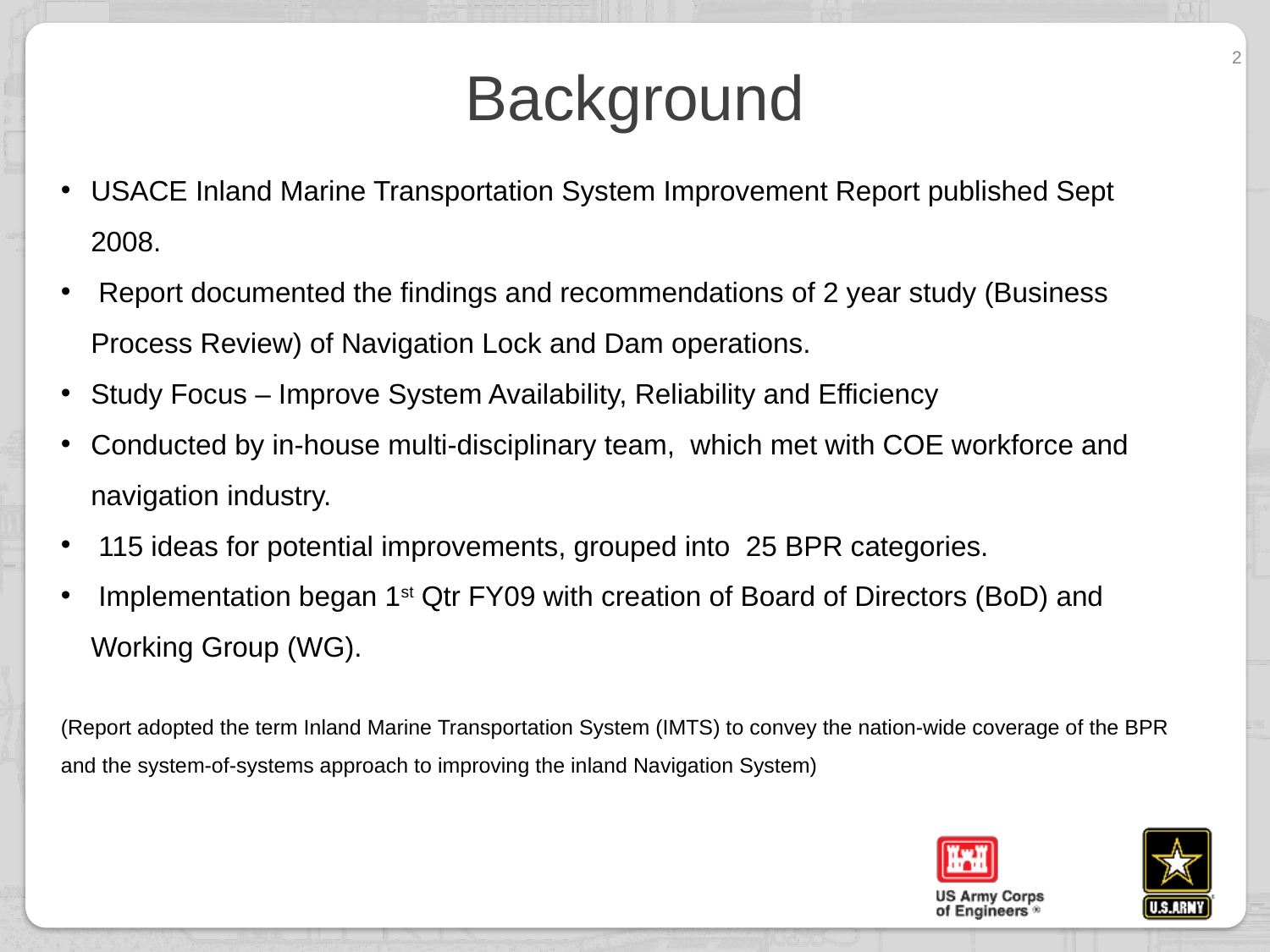

2
Background
USACE Inland Marine Transportation System Improvement Report published Sept 2008.
 Report documented the findings and recommendations of 2 year study (Business Process Review) of Navigation Lock and Dam operations.
Study Focus – Improve System Availability, Reliability and Efficiency
Conducted by in-house multi-disciplinary team,  which met with COE workforce and navigation industry.
 115 ideas for potential improvements, grouped into  25 BPR categories.
 Implementation began 1st Qtr FY09 with creation of Board of Directors (BoD) and Working Group (WG).

(Report adopted the term Inland Marine Transportation System (IMTS) to convey the nation-wide coverage of the BPR and the system-of-systems approach to improving the inland Navigation System)